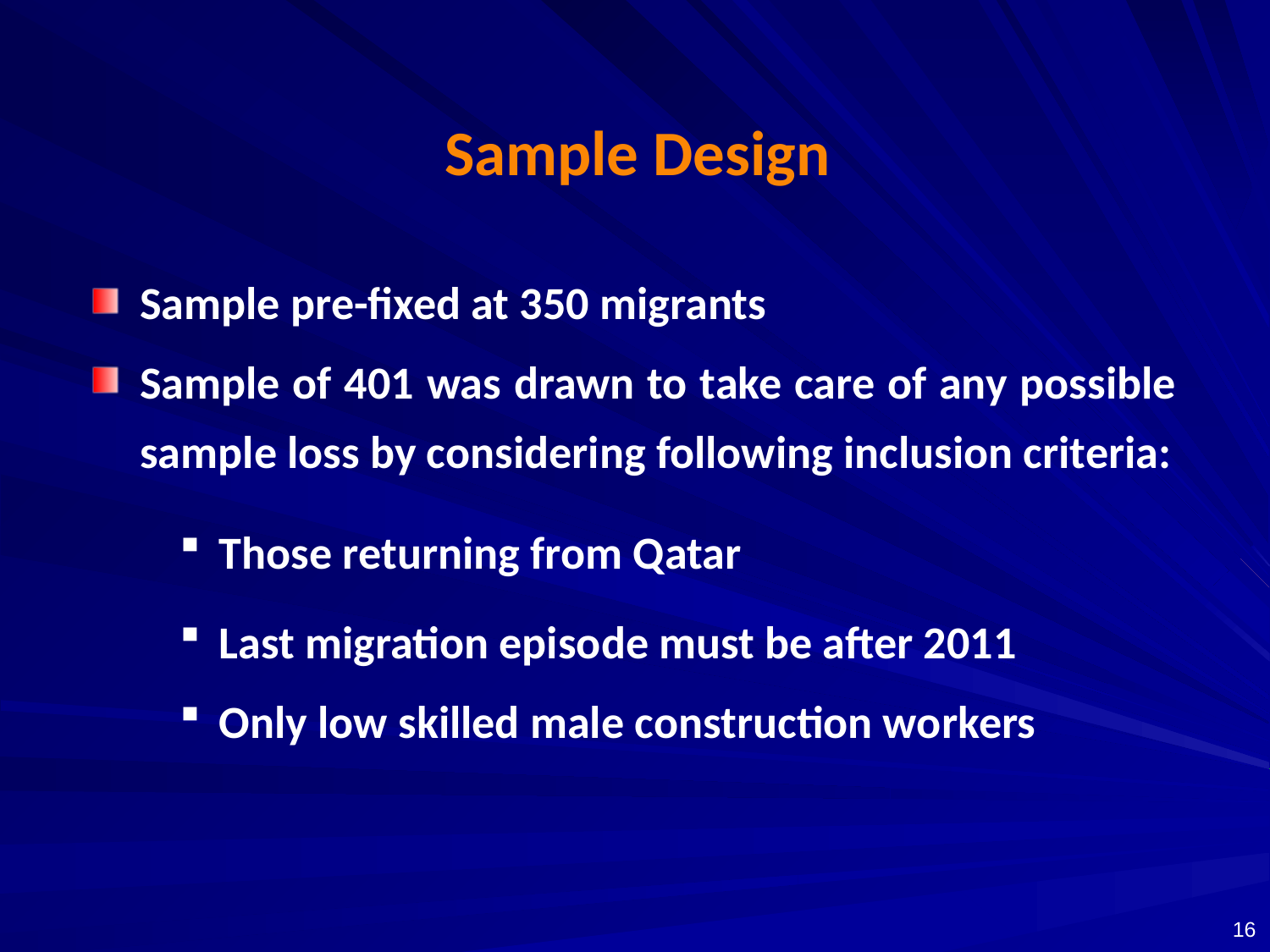

# Sample Design
Sample pre-fixed at 350 migrants
Sample of 401 was drawn to take care of any possible sample loss by considering following inclusion criteria:
Those returning from Qatar
Last migration episode must be after 2011
Only low skilled male construction workers
16